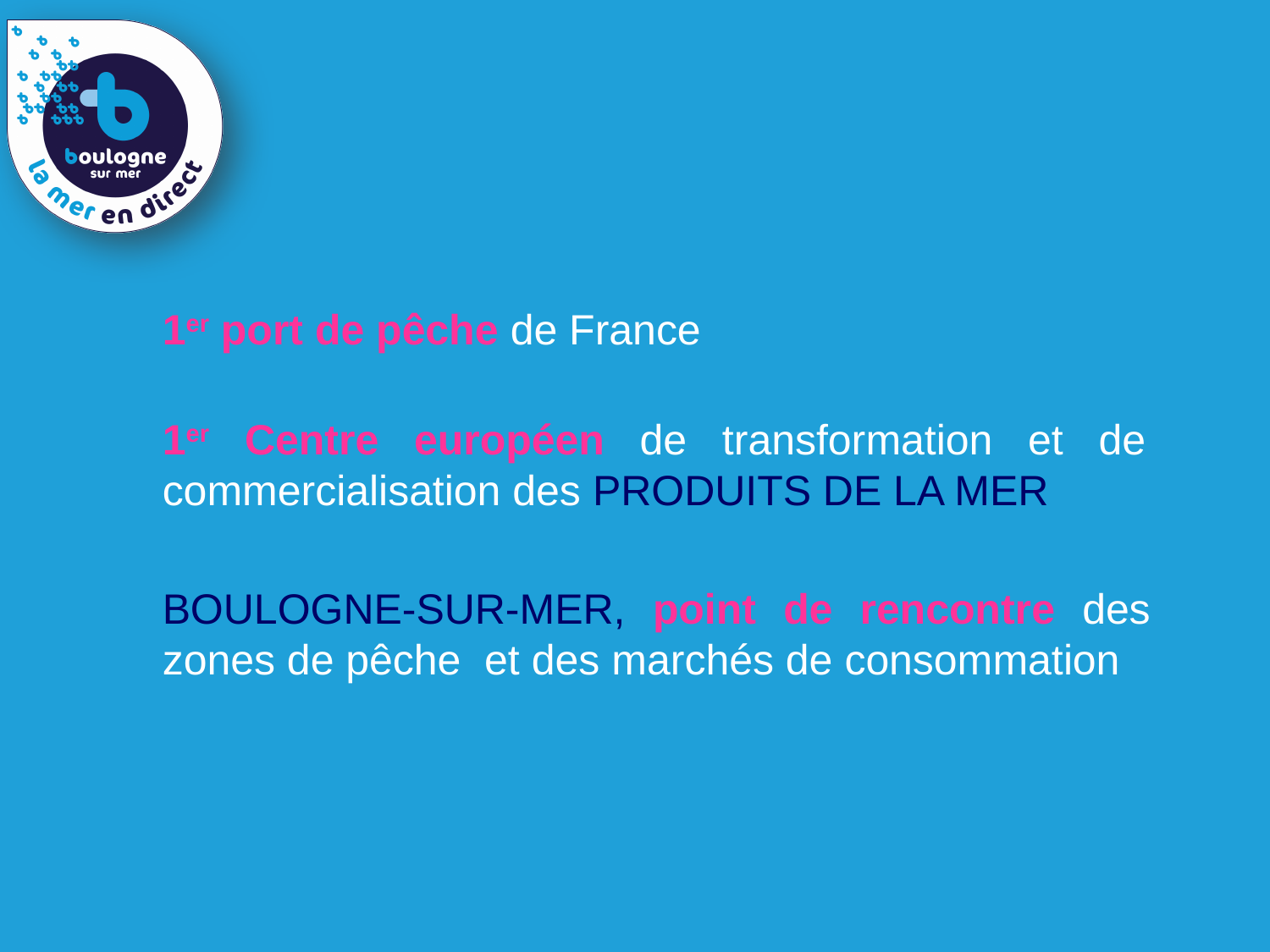

1er port de pêche de France
1er Centre européen de transformation et de commercialisation des PRODUITS DE LA MER
BOULOGNE-SUR-MER, point de rencontre des zones de pêche  et des marchés de consommation